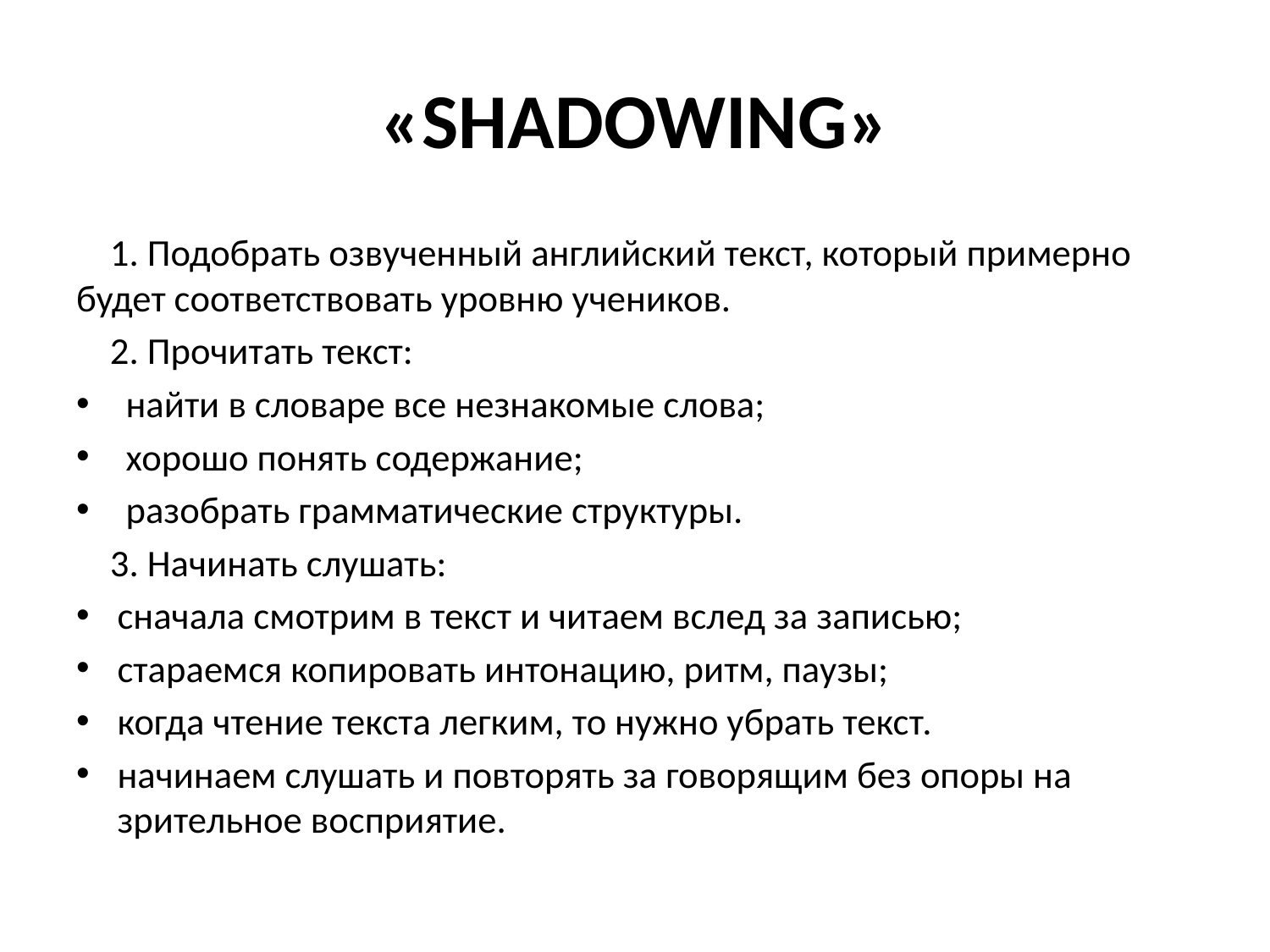

# «SHADOWING»
    1. Подобрать озвученный английский текст, который примерно будет соответствовать уровню учеников.
    2. Прочитать текст:
 найти в словаре все незнакомые слова;
 хорошо понять содержание;
 разобрать грамматические структуры.
    3. Начинать слушать:
сначала смотрим в текст и читаем вслед за записью;
стараемся копировать интонацию, ритм, паузы;
когда чтение текста легким, то нужно убрать текст.
начинаем слушать и повторять за говорящим без опоры на зрительное восприятие.